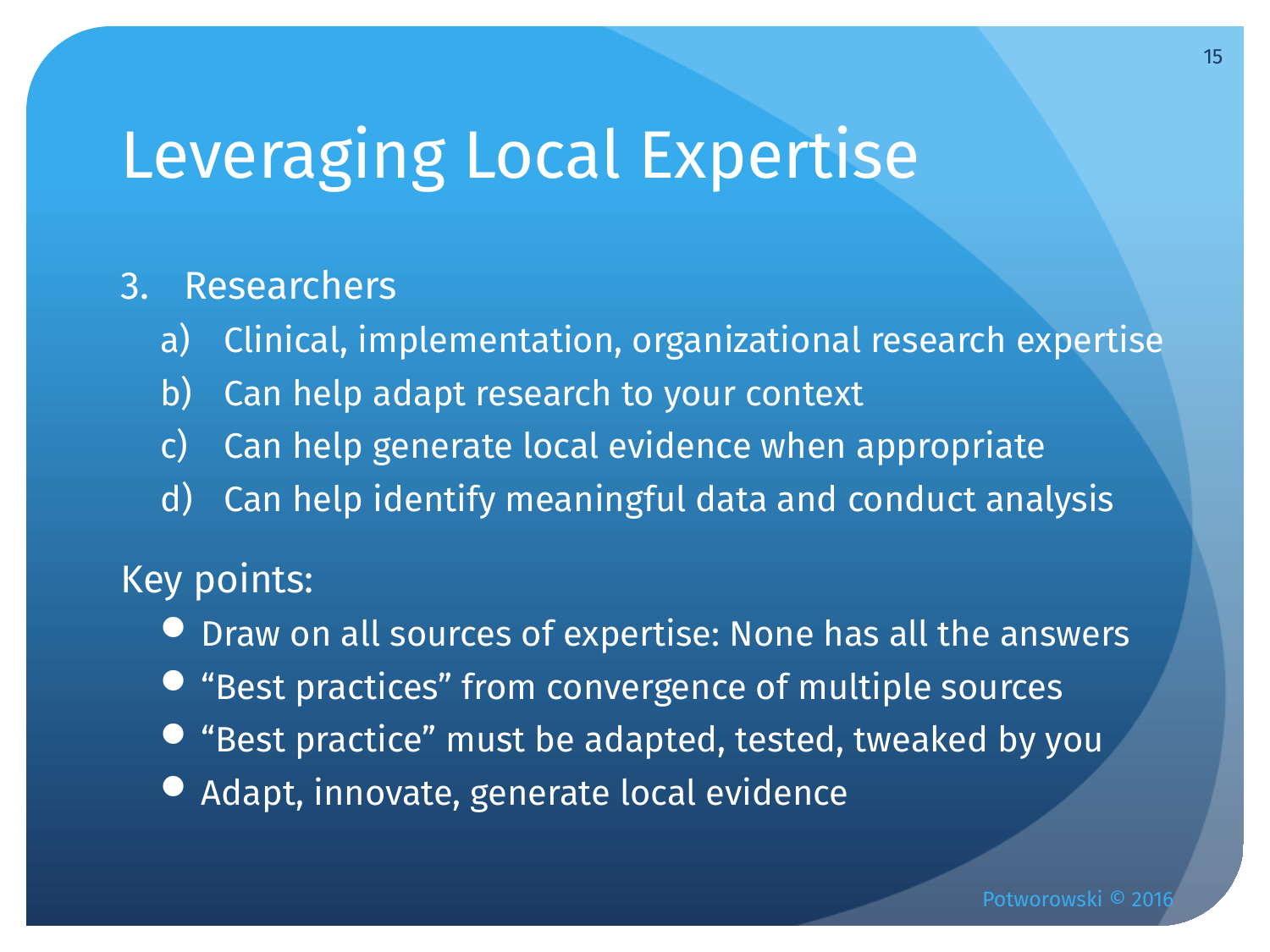

15
# Leveraging Local Expertise
Researchers
Clinical, implementation, organizational research expertise
Can help adapt research to your context
Can help generate local evidence when appropriate
Can help identify meaningful data and conduct analysis
Key points:
Draw on all sources of expertise: None has all the answers
“Best practices” from convergence of multiple sources
“Best practice” must be adapted, tested, tweaked by you
Adapt, innovate, generate local evidence

Potworowski © 2016